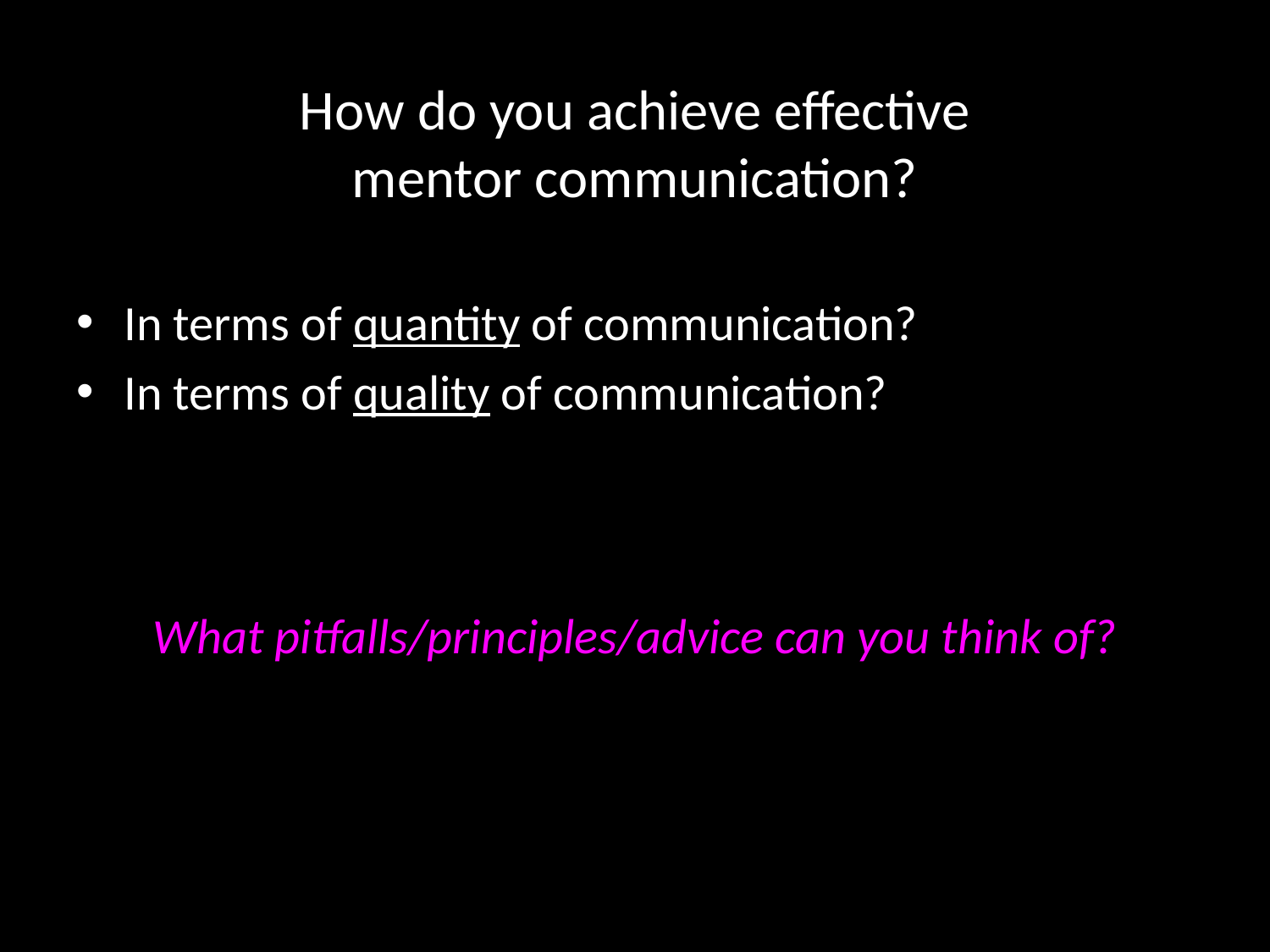

# How do you achieve effective mentor communication?
In terms of quantity of communication?
In terms of quality of communication?
What pitfalls/principles/advice can you think of?